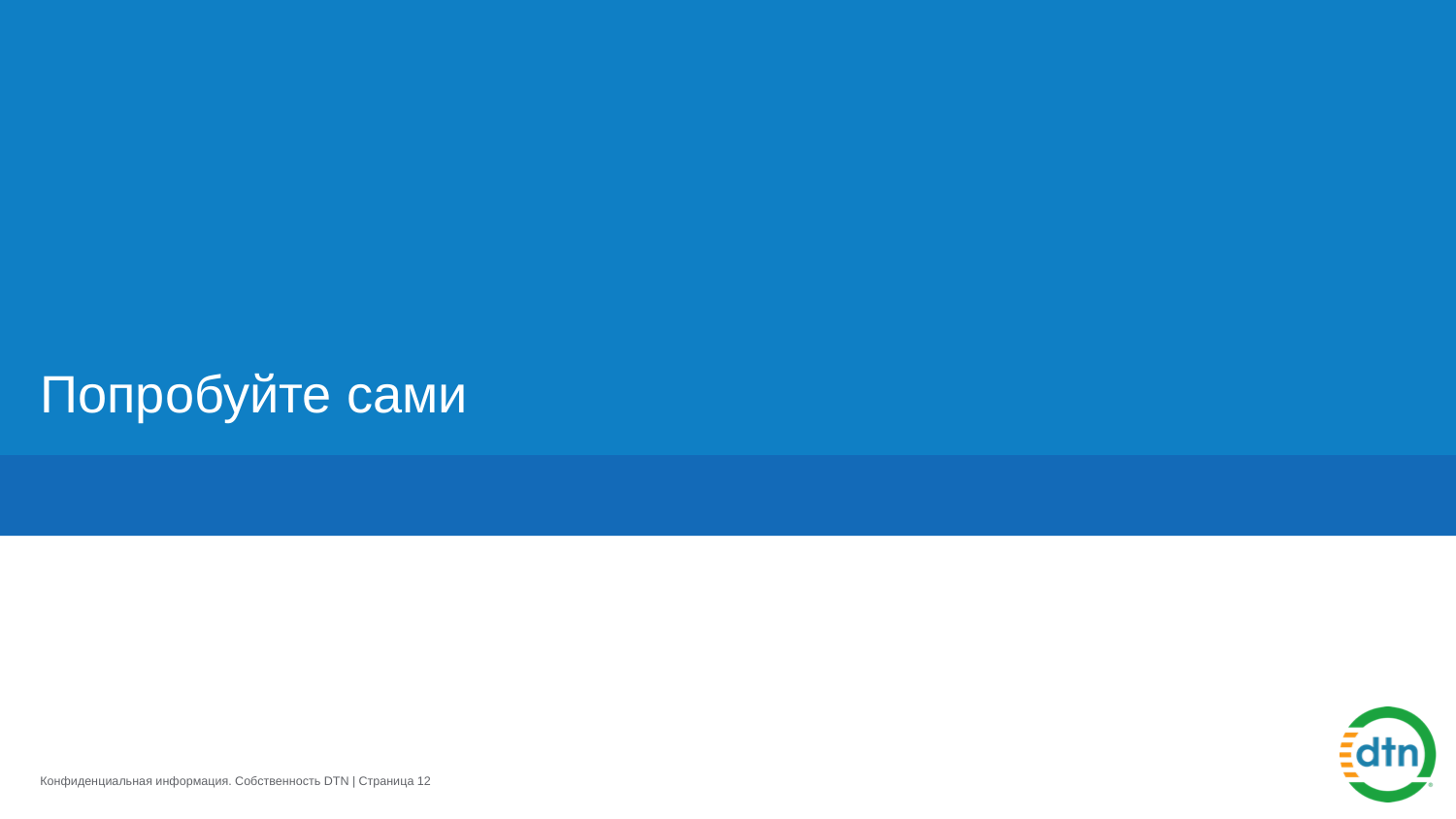

# Попробуйте сами

Конфиденциальная информация. Собственность DTN | Страница 12